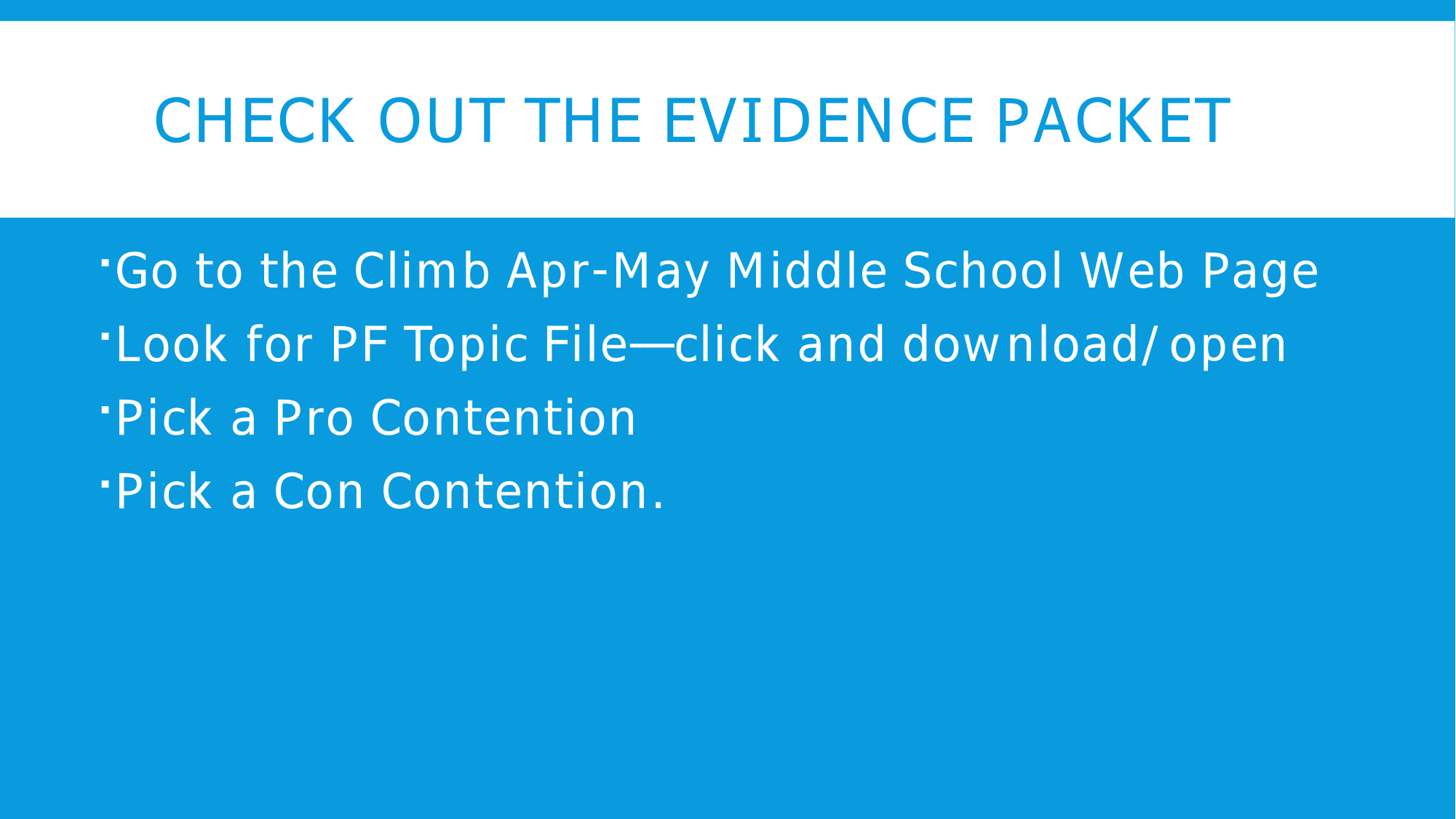

# Check out the evidence packet
Go to the Climb Apr-May Middle School Web Page
Look for PF Topic File—click and download/open
Pick a Pro Contention
Pick a Con Contention.